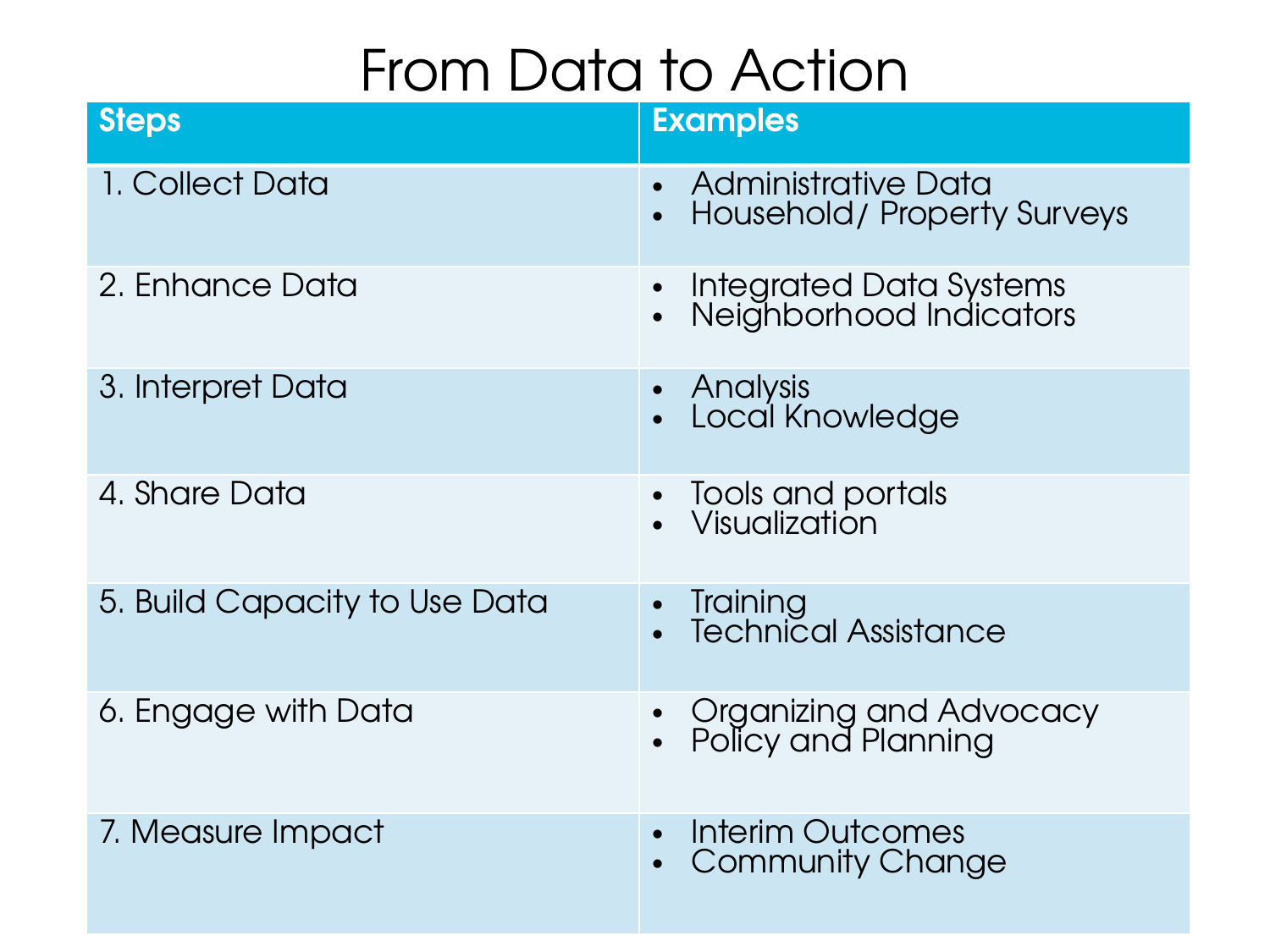

# From Data to Action
| Steps | Examples |
| --- | --- |
| 1. Collect Data | Administrative Data Household/ Property Surveys |
| 2. Enhance Data | Integrated Data Systems Neighborhood Indicators |
| 3. Interpret Data | Analysis Local Knowledge |
| 4. Share Data | Tools and portals Visualization |
| 5. Build Capacity to Use Data | Training Technical Assistance |
| 6. Engage with Data | Organizing and Advocacy Policy and Planning |
| 7. Measure Impact | Interim Outcomes Community Change |